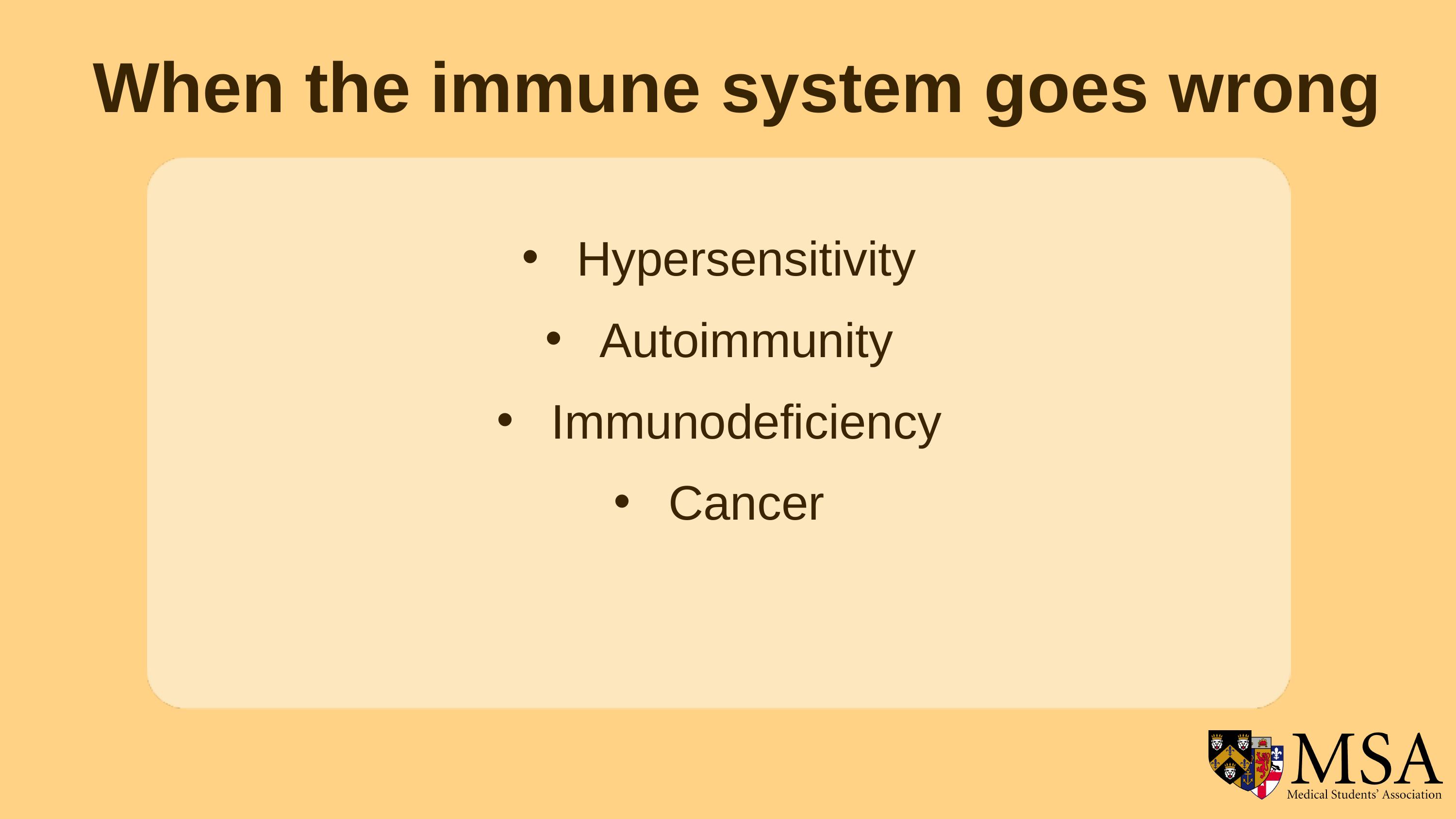

When the immune system goes wrong

Hypersensitivity
Autoimmunity
Immunodeficiency
Cancer